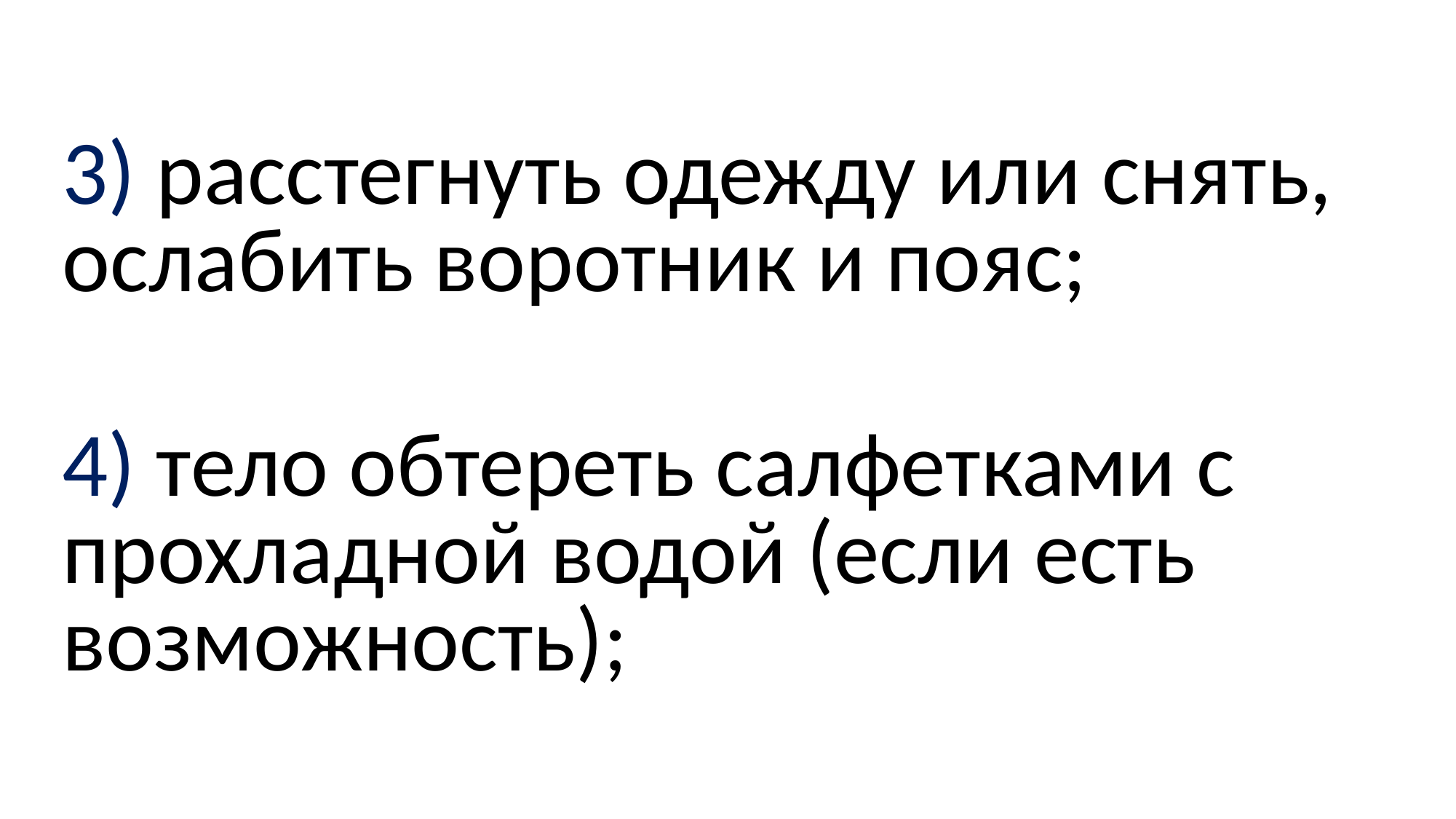

3) расстегнуть одежду или снять, ослабить воротник и пояс;

4) тело обтереть салфетками с прохладной водой (если есть возможность);